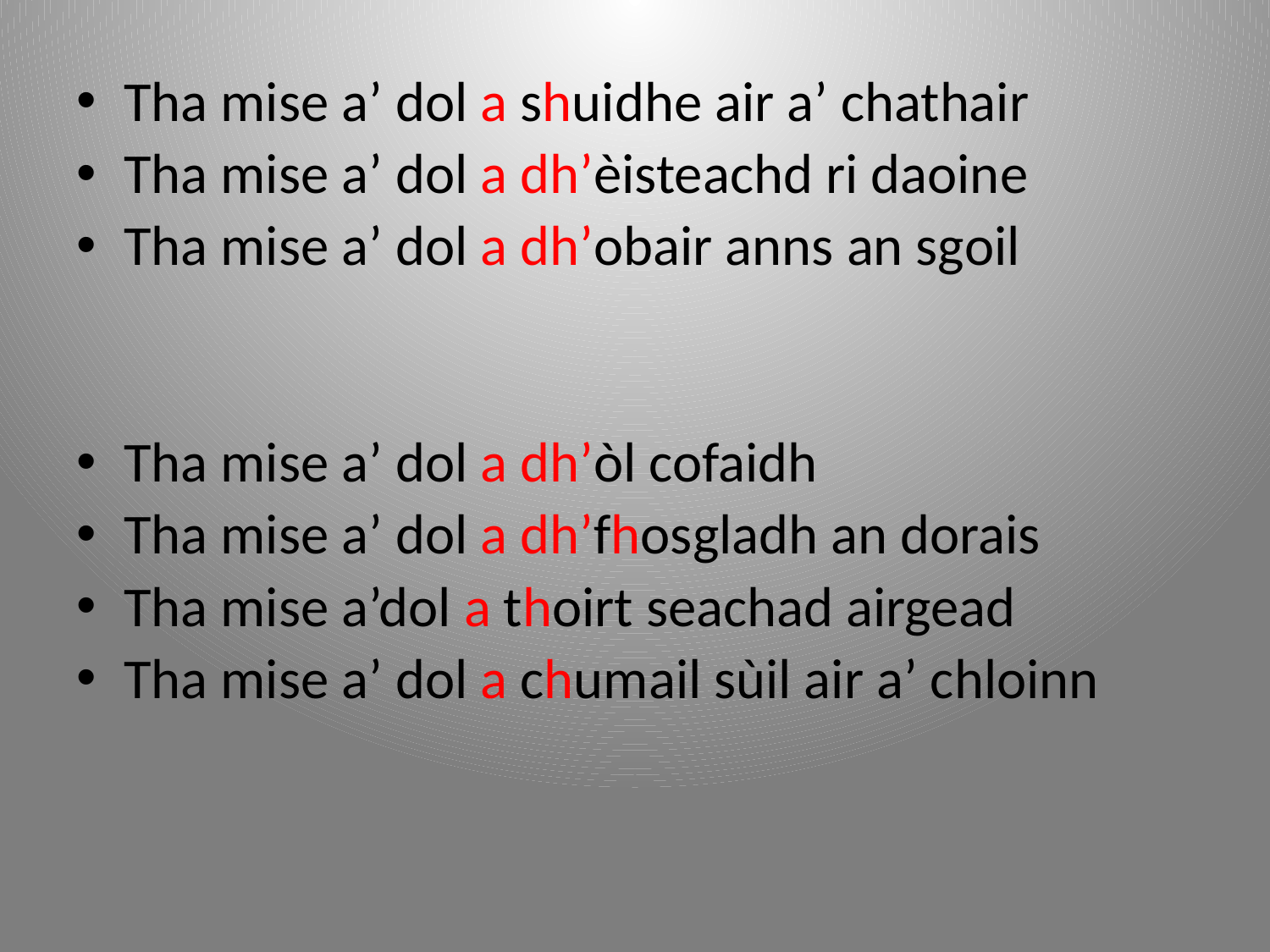

Tha mise a’ dol a shuidhe air a’ chathair
Tha mise a’ dol a dh’èisteachd ri daoine
Tha mise a’ dol a dh’obair anns an sgoil

Tha mise a’ dol a dh’òl cofaidh
Tha mise a’ dol a dh’fhosgladh an dorais
Tha mise a’dol a thoirt seachad airgead
Tha mise a’ dol a chumail sùil air a’ chloinn